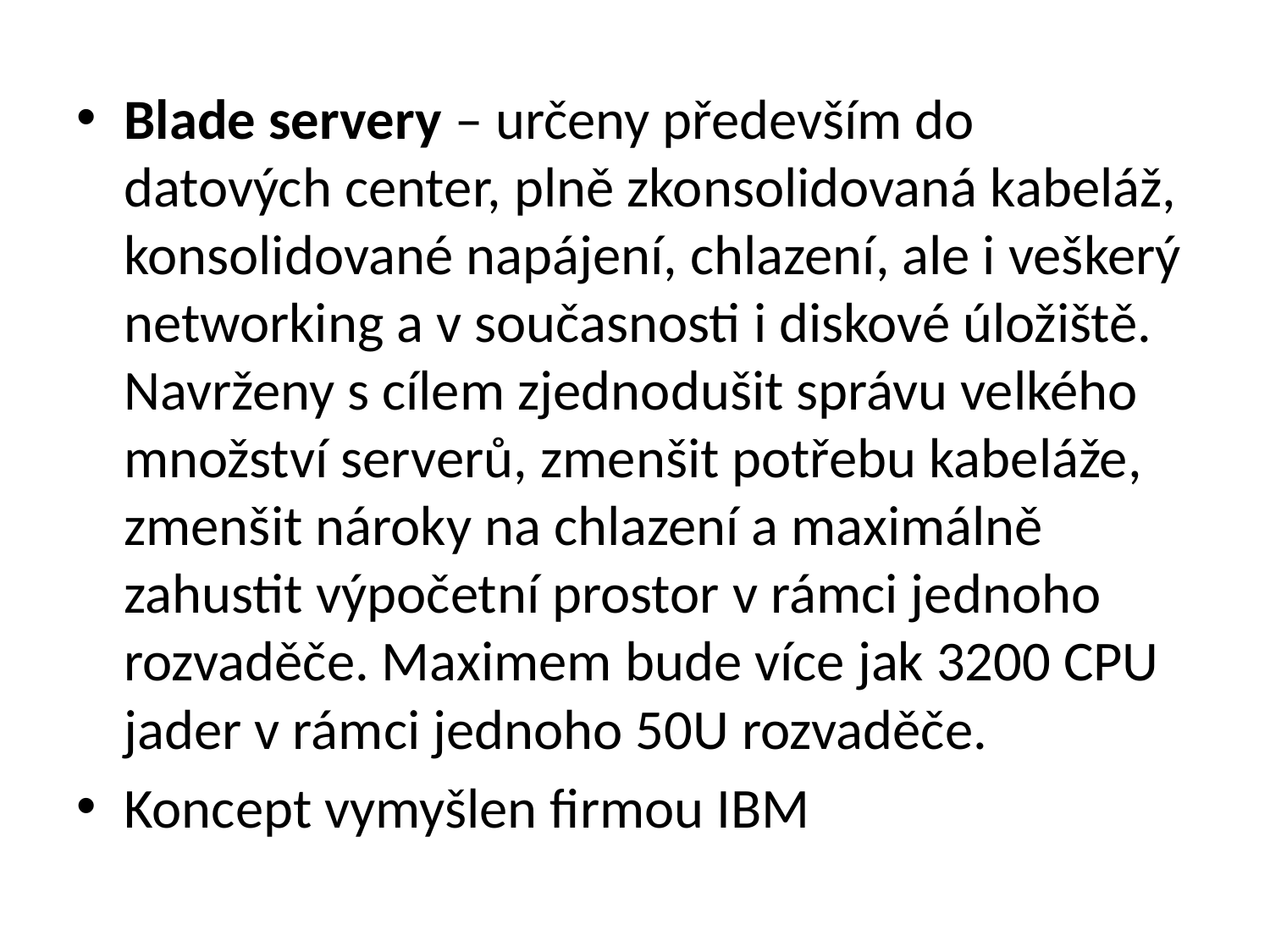

Blade servery – určeny především do datových center, plně zkonsolidovaná kabeláž, konsolidované napájení, chlazení, ale i veškerý networking a v současnosti i diskové úložiště. Navrženy s cílem zjednodušit správu velkého množství serverů, zmenšit potřebu kabeláže, zmenšit nároky na chlazení a maximálně zahustit výpočetní prostor v rámci jednoho rozvaděče. Maximem bude více jak 3200 CPU jader v rámci jednoho 50U rozvaděče.
Koncept vymyšlen firmou IBM